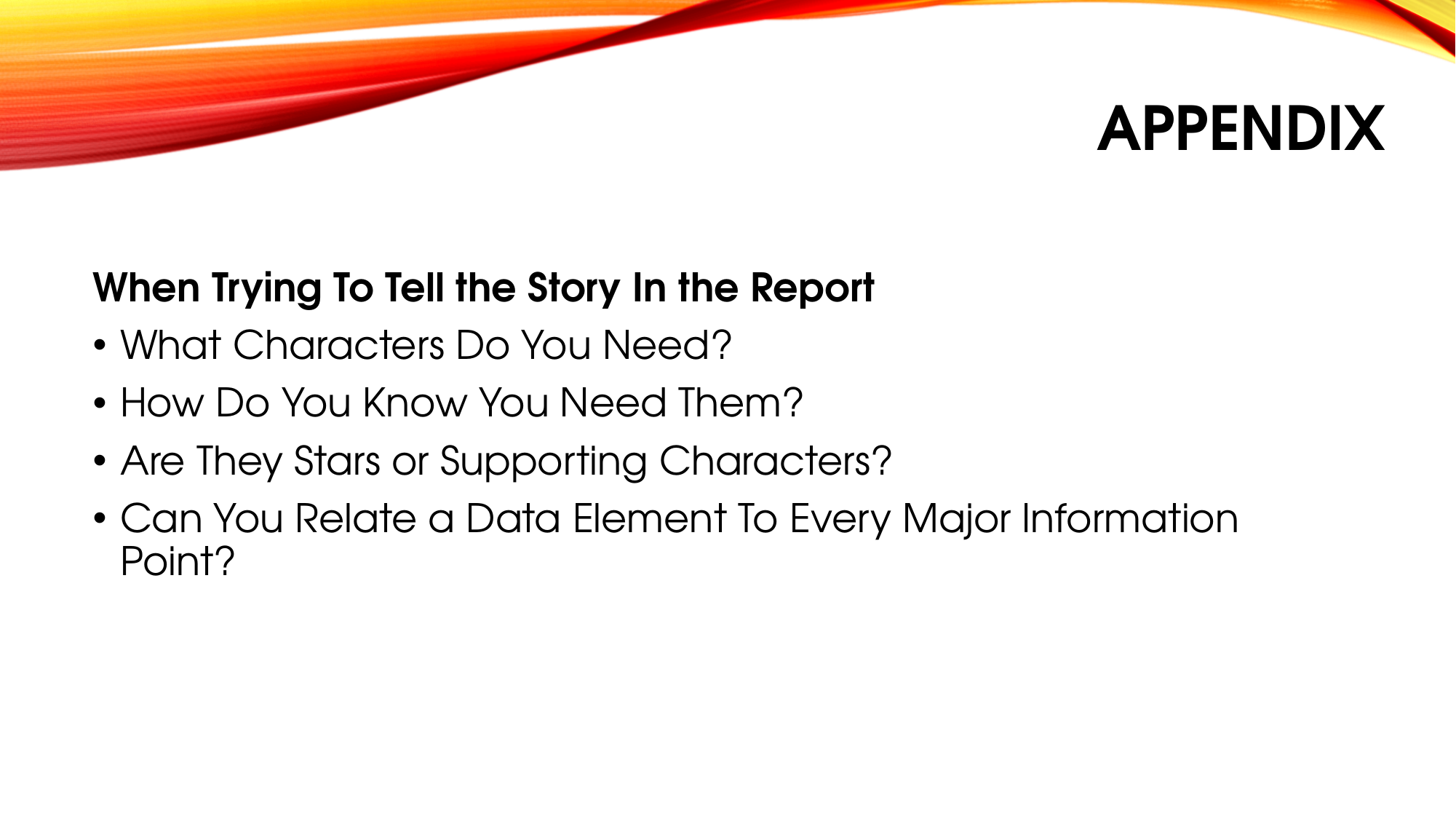

# Appendix
When Trying To Tell the Story In the Report
What Characters Do You Need?
How Do You Know You Need Them?
Are They Stars or Supporting Characters?
Can You Relate a Data Element To Every Major Information Point?